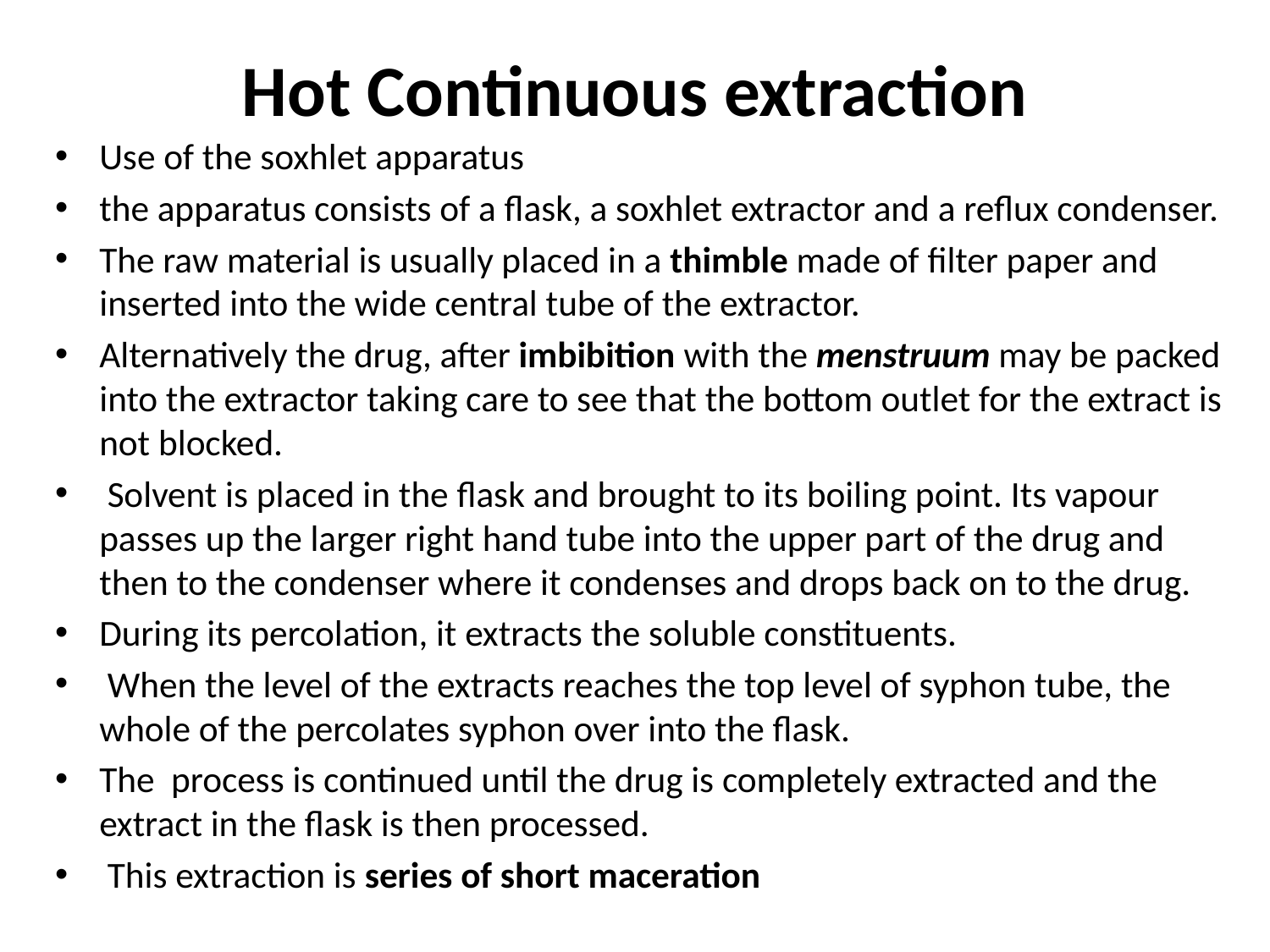

# Hot Continuous extraction
Use of the soxhlet apparatus
the apparatus consists of a flask, a soxhlet extractor and a reflux condenser.
The raw material is usually placed in a thimble made of filter paper and inserted into the wide central tube of the extractor.
Alternatively the drug, after imbibition with the menstruum may be packed into the extractor taking care to see that the bottom outlet for the extract is not blocked.
 Solvent is placed in the flask and brought to its boiling point. Its vapour passes up the larger right hand tube into the upper part of the drug and then to the condenser where it condenses and drops back on to the drug.
During its percolation, it extracts the soluble constituents.
 When the level of the extracts reaches the top level of syphon tube, the whole of the percolates syphon over into the flask.
The  process is continued until the drug is completely extracted and the extract in the flask is then processed.
 This extraction is series of short maceration